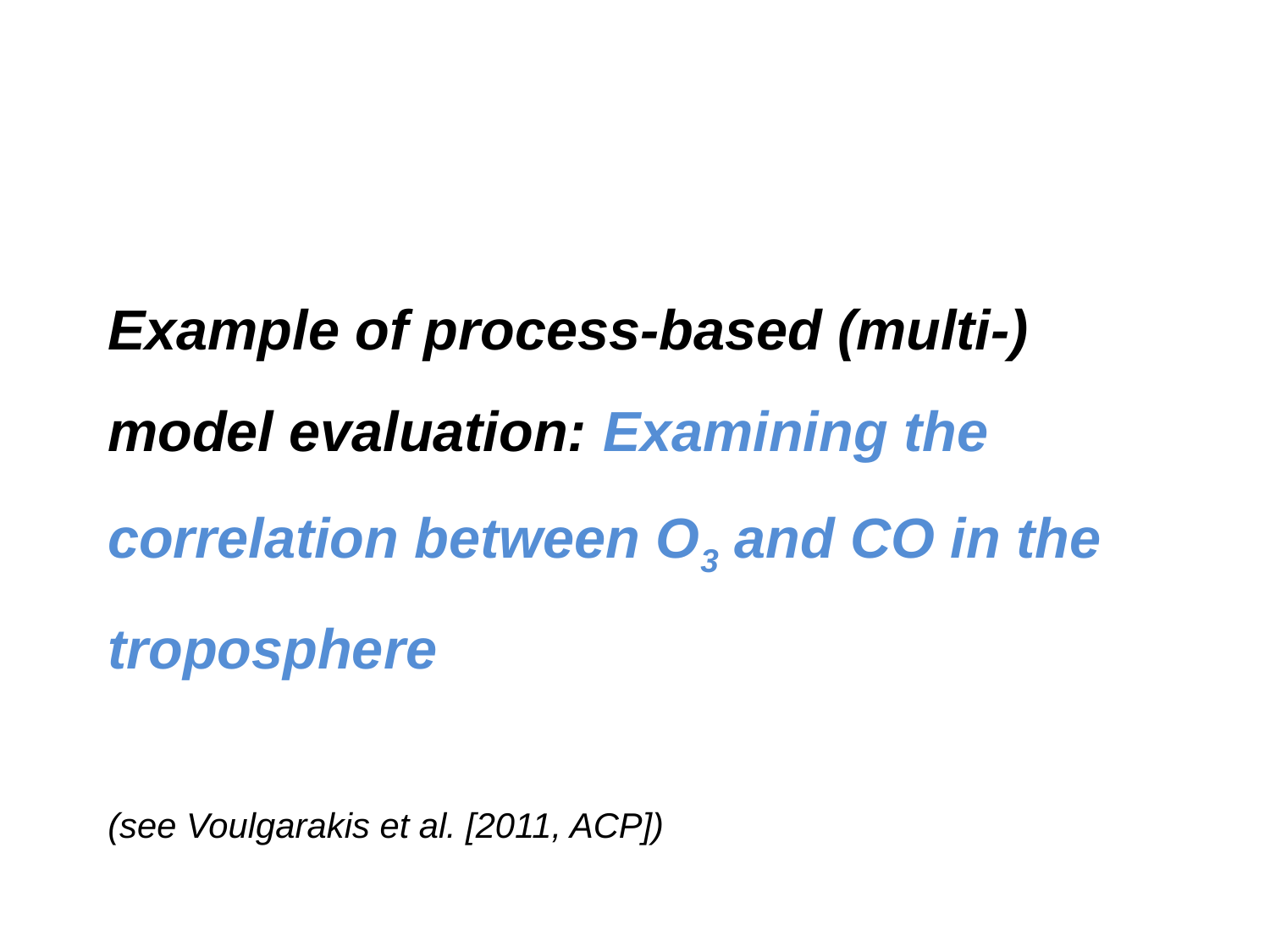

Example of process-based (multi-) model evaluation: Examining the correlation between O3 and CO in the troposphere

(see Voulgarakis et al. [2011, ACP])